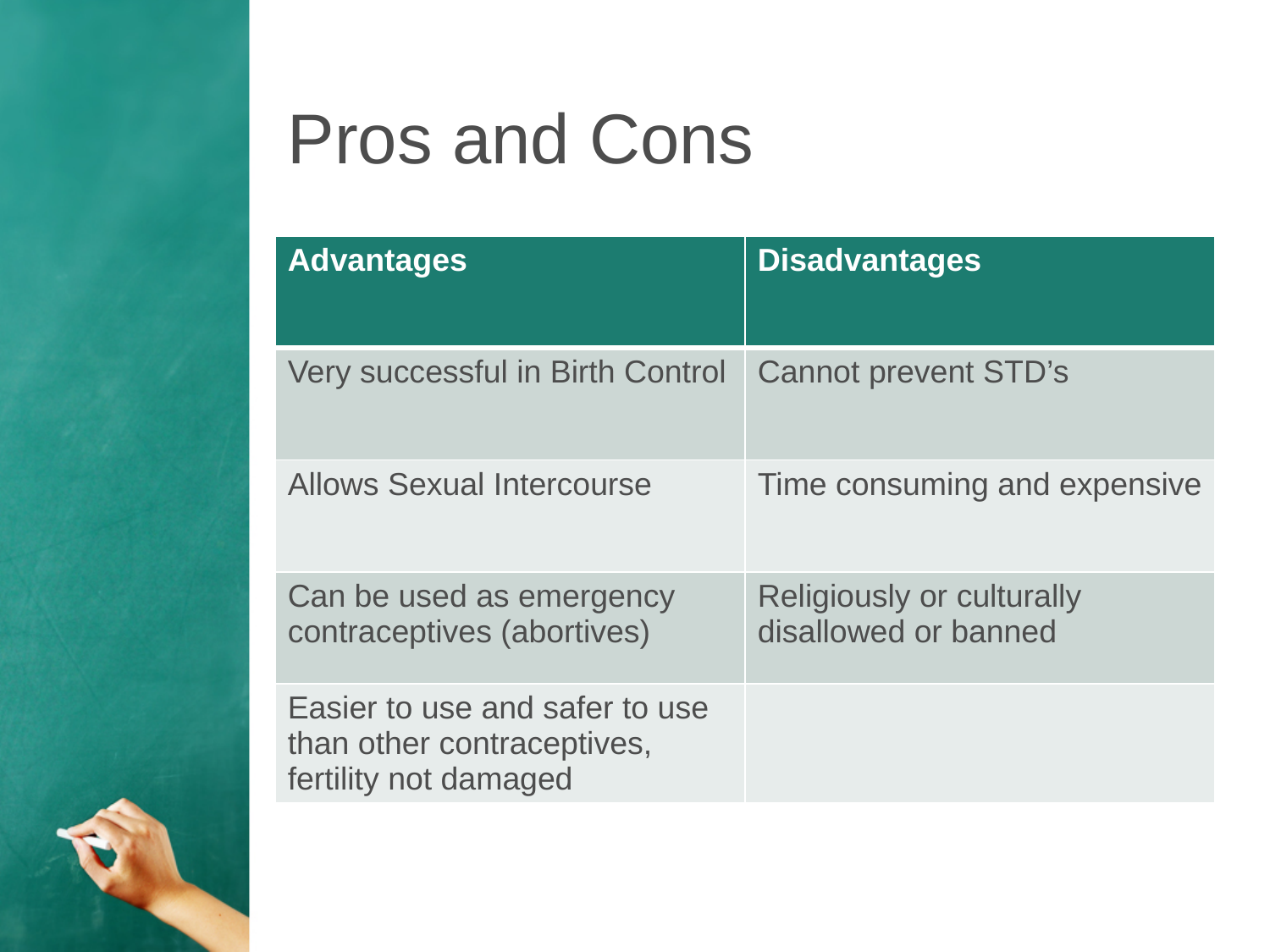

# Pros and Cons
| Advantages | Disadvantages |
| --- | --- |
| Very successful in Birth Control | Cannot prevent STD’s |
| Allows Sexual Intercourse | Time consuming and expensive |
| Can be used as emergency contraceptives (abortives) | Religiously or culturally disallowed or banned |
| Easier to use and safer to use than other contraceptives, fertility not damaged |  |